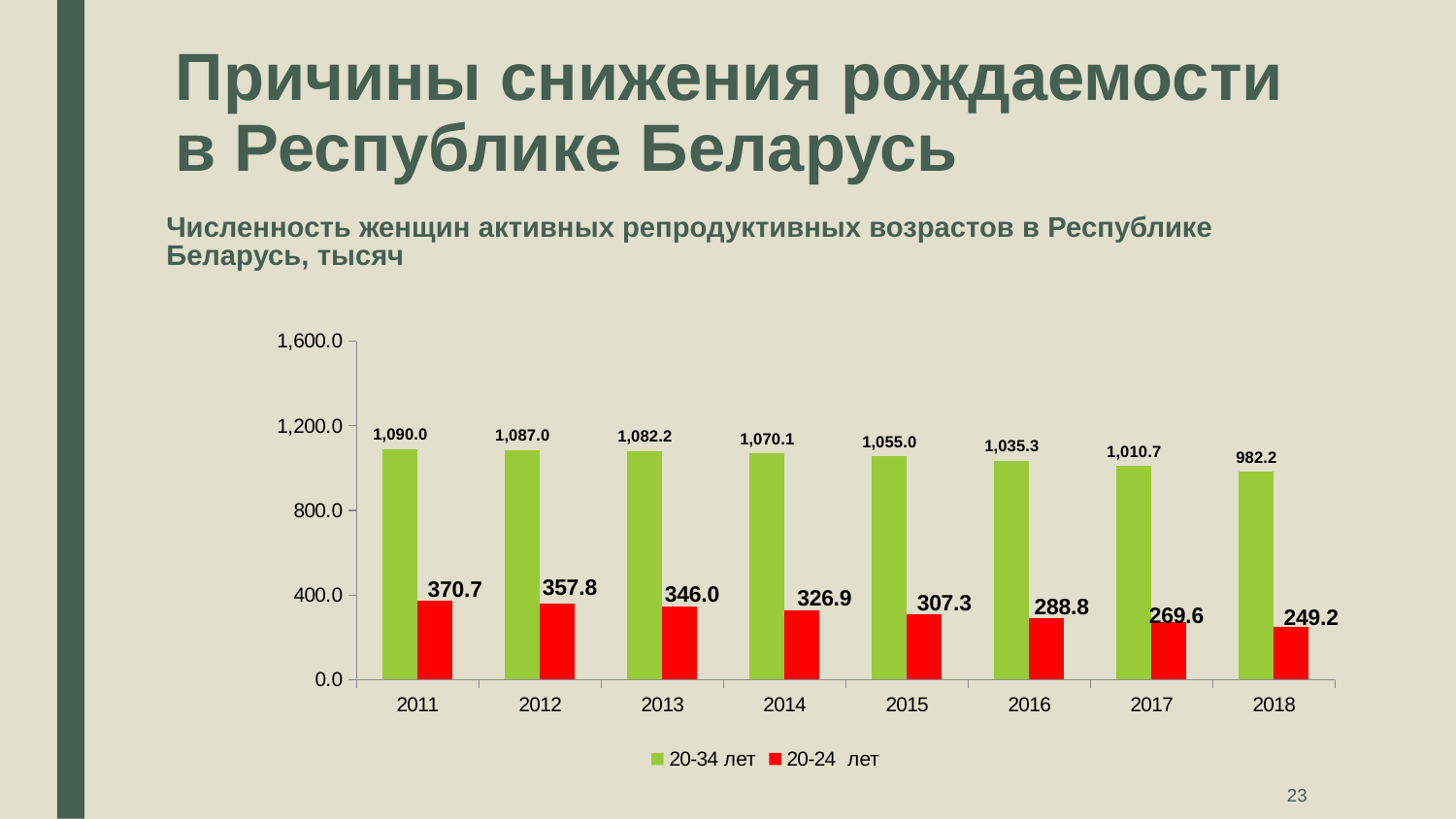

# Причины снижения рождаемости в Республике Беларусь
Численность женщин активных репродуктивных возрастов в Республике Беларусь, тысяч

### Chart

| Category | 20-34 лет | 20-24  лет |
|---|---|---|
| 2011 | 1090.0 | 370.7 |
| 2012 | 1087.0 | 357.8 |
| 2013 | 1082.2 | 346.0 |
| 2014 | 1070.1 | 326.8999999999997 |
| 2015 | 1055.0 | 307.3 |
| 2016 | 1035.3 | 288.8 |
| 2017 | 1010.7 | 269.6 |
| 2018 | 982.2 | 249.2 |
23